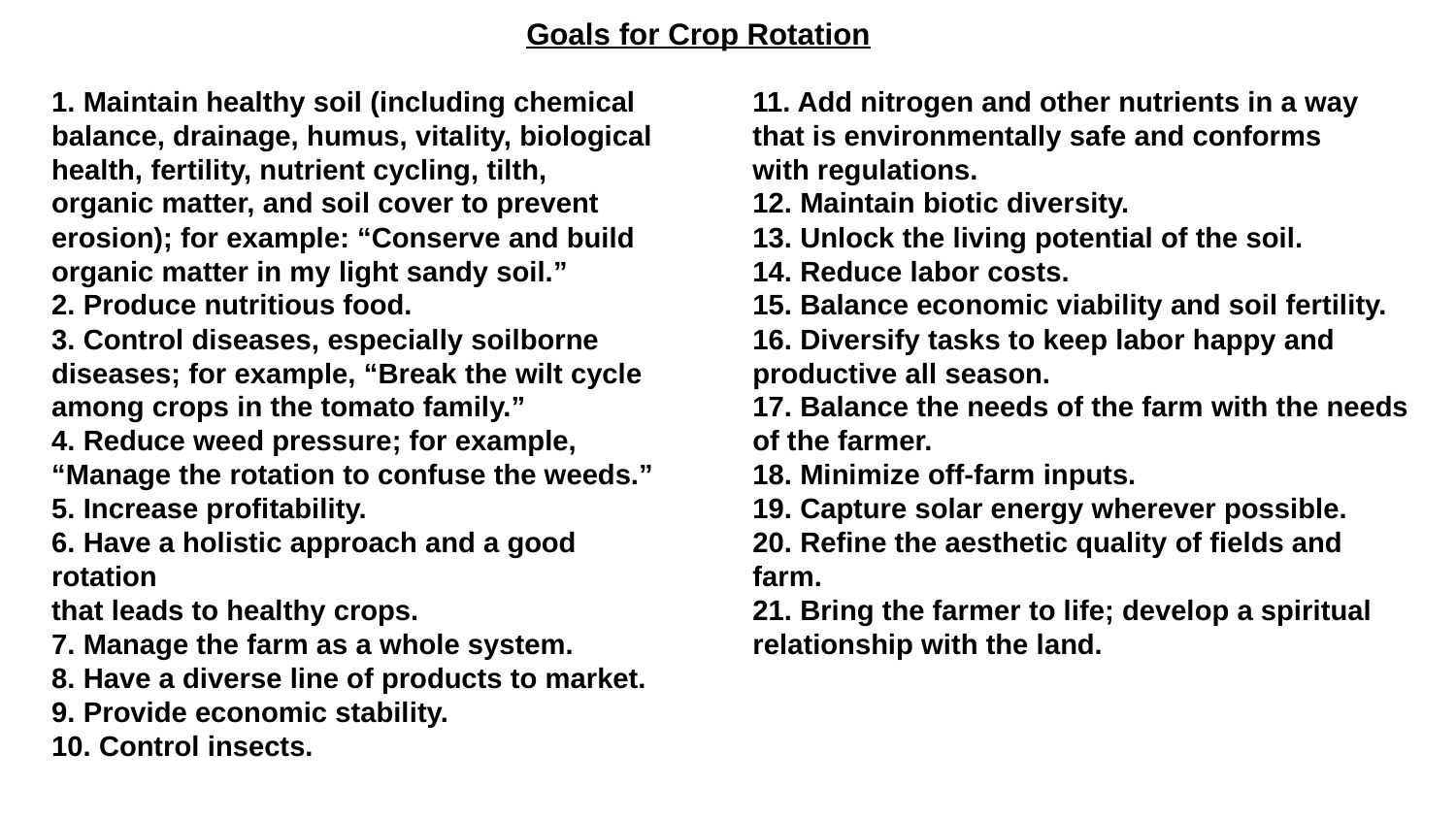

Goals for Crop Rotation
1. Maintain healthy soil (including chemical
balance, drainage, humus, vitality, biological
health, fertility, nutrient cycling, tilth,
organic matter, and soil cover to prevent
erosion); for example: “Conserve and build
organic matter in my light sandy soil.”
2. Produce nutritious food.
3. Control diseases, especially soilborne
diseases; for example, “Break the wilt cycle
among crops in the tomato family.”
4. Reduce weed pressure; for example,
“Manage the rotation to confuse the weeds.”
5. Increase profitability.
6. Have a holistic approach and a good rotation
that leads to healthy crops.
7. Manage the farm as a whole system.
8. Have a diverse line of products to market.
9. Provide economic stability.
10. Control insects.

11. Add nitrogen and other nutrients in a way
that is environmentally safe and conforms
with regulations.
12. Maintain biotic diversity.
13. Unlock the living potential of the soil.
14. Reduce labor costs.
15. Balance economic viability and soil fertility.
16. Diversify tasks to keep labor happy and
productive all season.
17. Balance the needs of the farm with the needs of the farmer.
18. Minimize off-farm inputs.
19. Capture solar energy wherever possible.
20. Refine the aesthetic quality of fields and
farm.
21. Bring the farmer to life; develop a spiritual
relationship with the land.